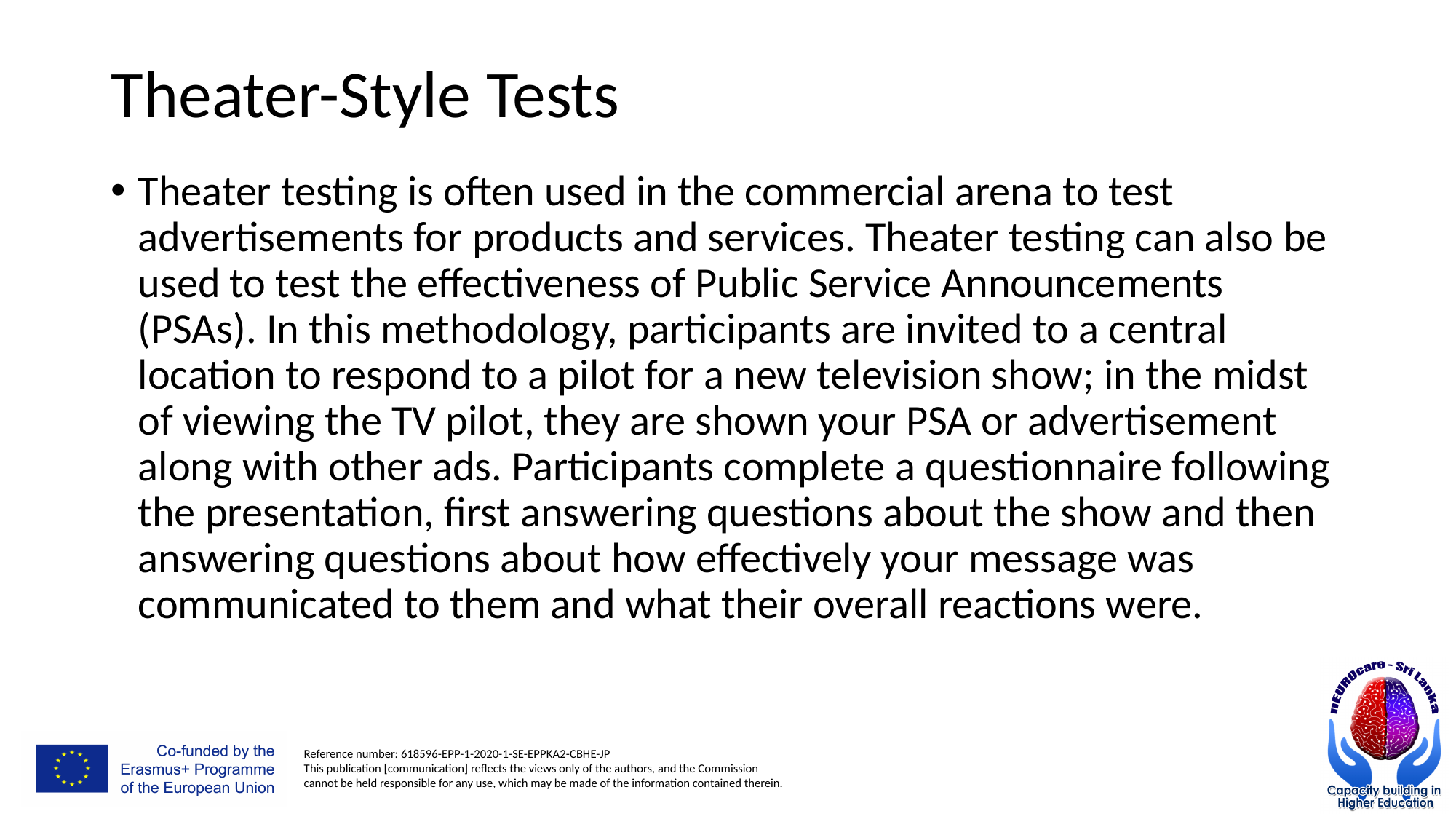

# Theater-Style Tests
Theater testing is often used in the commercial arena to test advertisements for products and services. Theater testing can also be used to test the effectiveness of Public Service Announcements (PSAs). In this methodology, participants are invited to a central location to respond to a pilot for a new television show; in the midst of viewing the TV pilot, they are shown your PSA or advertisement along with other ads. Participants complete a questionnaire following the presentation, first answering questions about the show and then answering questions about how effectively your message was communicated to them and what their overall reactions were.